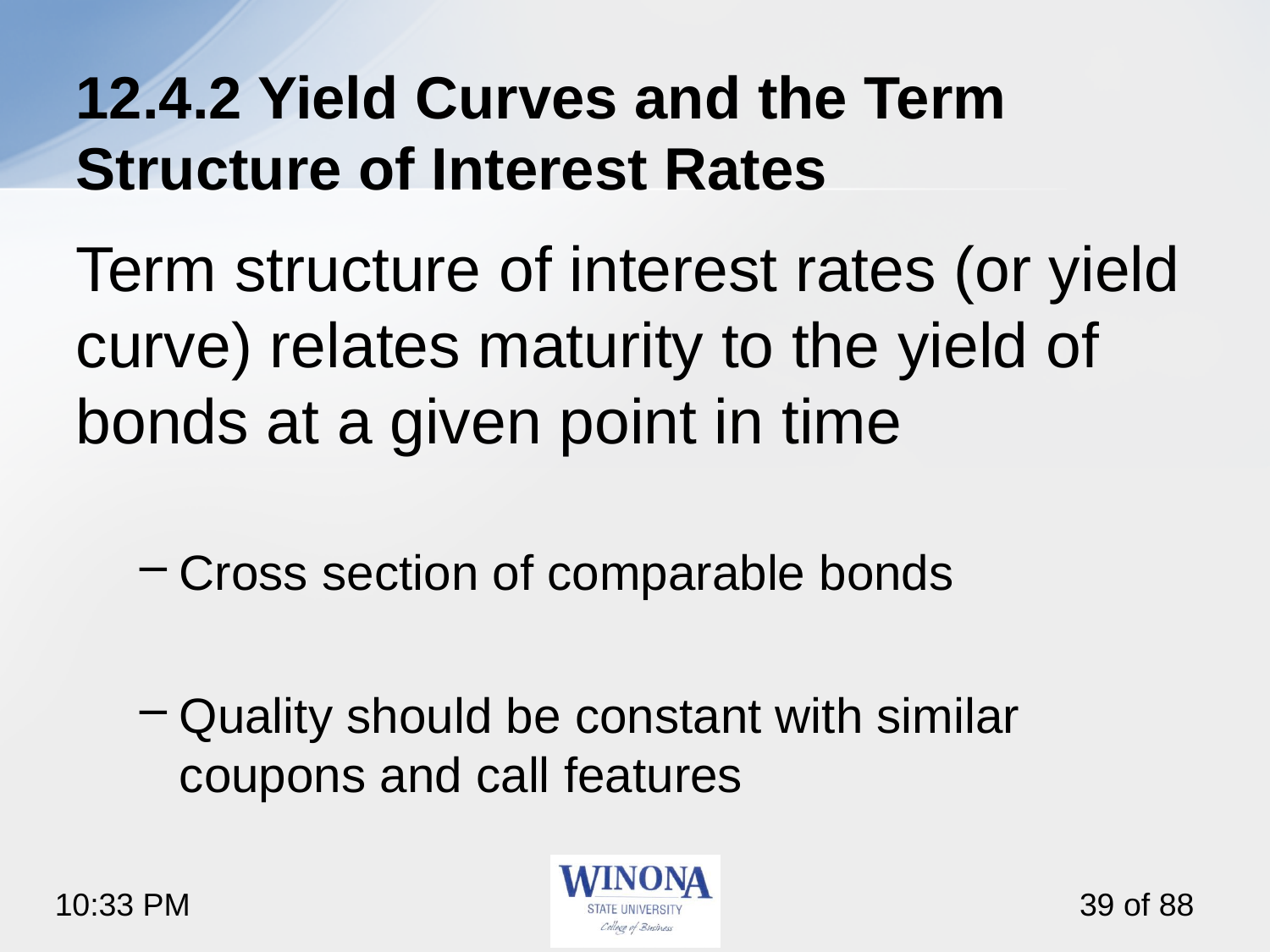

# 12.4.2 Yield Curves and the Term Structure of Interest Rates
Term structure of interest rates (or yield curve) relates maturity to the yield of bonds at a given point in time

Cross section of comparable bonds

Quality should be constant with similar coupons and call features